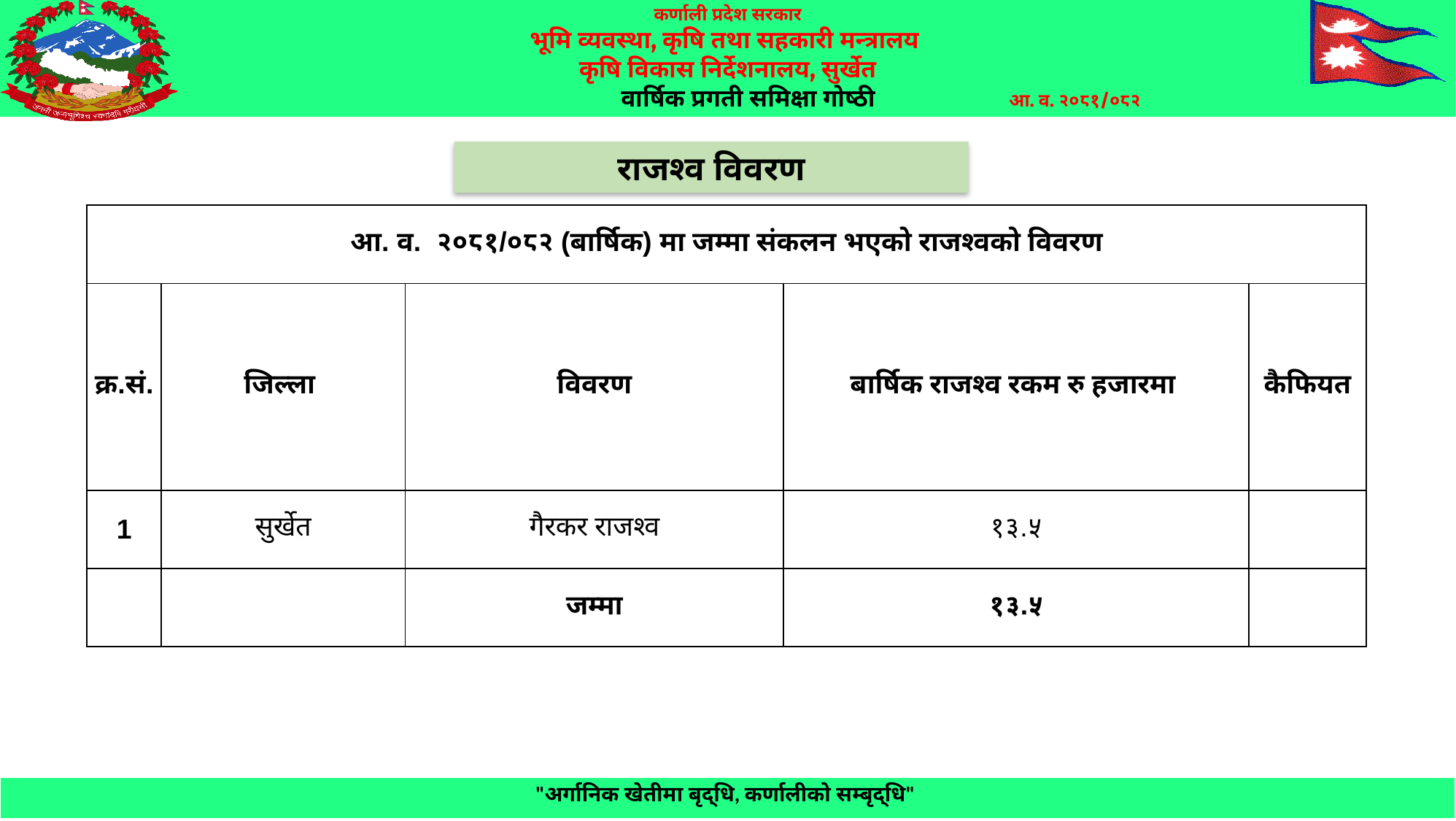

राजश्व विवरण
| आ. व. २०८१/०८२ (बार्षिक) मा जम्मा संकलन भएको राजश्वको विवरण |  |  |  |  |
| --- | --- | --- | --- | --- |
| क्र.सं. | जिल्ला | विवरण | बार्षिक राजश्व रकम रु हजारमा | कैफियत |
| 1 | सुर्खेत | गैरकर राजश्व | १३.५ |  |
|  |  | जम्मा | १३.५ |  |